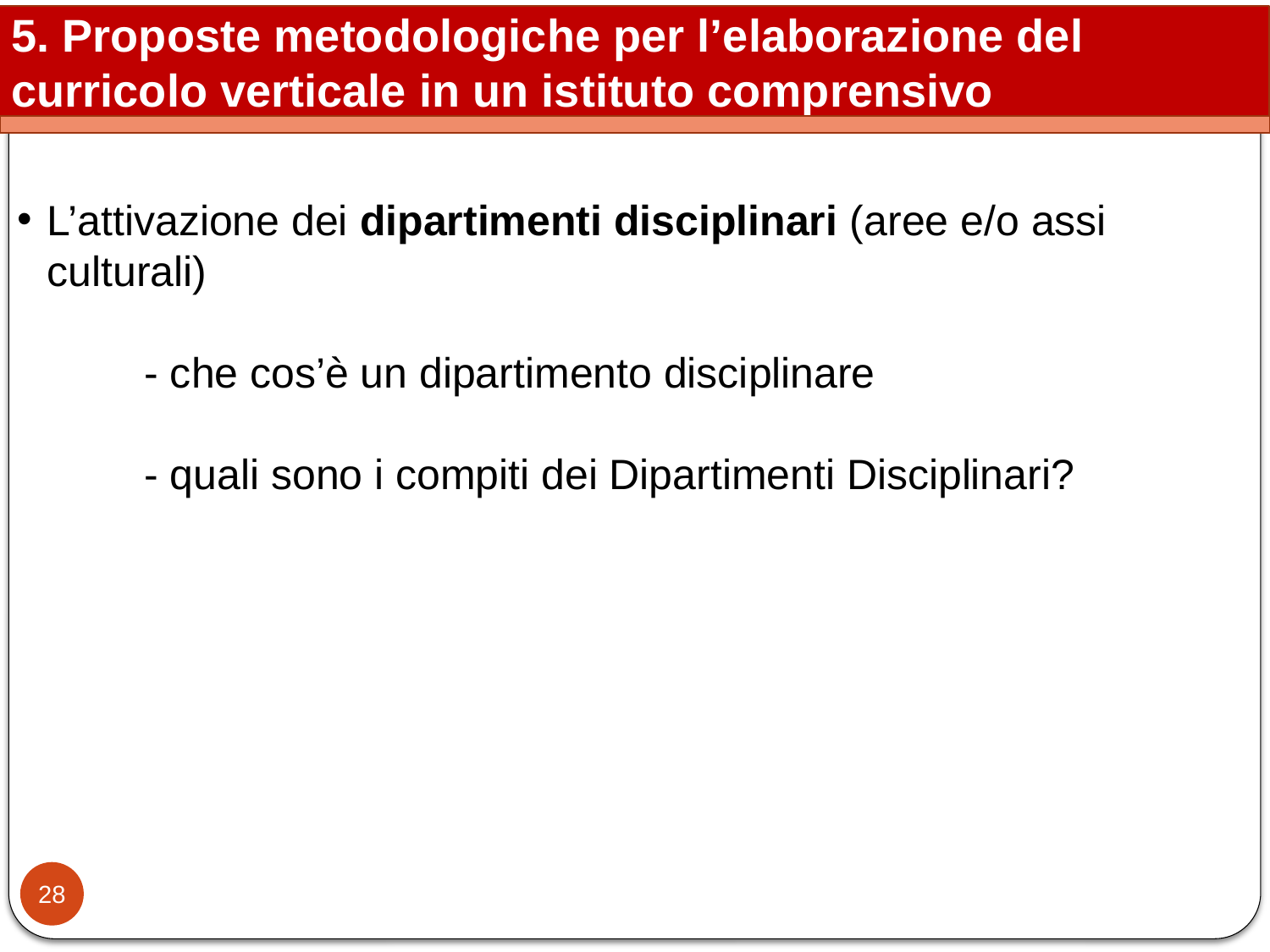

5. Proposte metodologiche per l’elaborazione del curricolo verticale in un istituto comprensivo

L’attivazione dei dipartimenti disciplinari (aree e/o assi culturali)

	- che cos’è un dipartimento disciplinare

	- quali sono i compiti dei Dipartimenti Disciplinari?
28